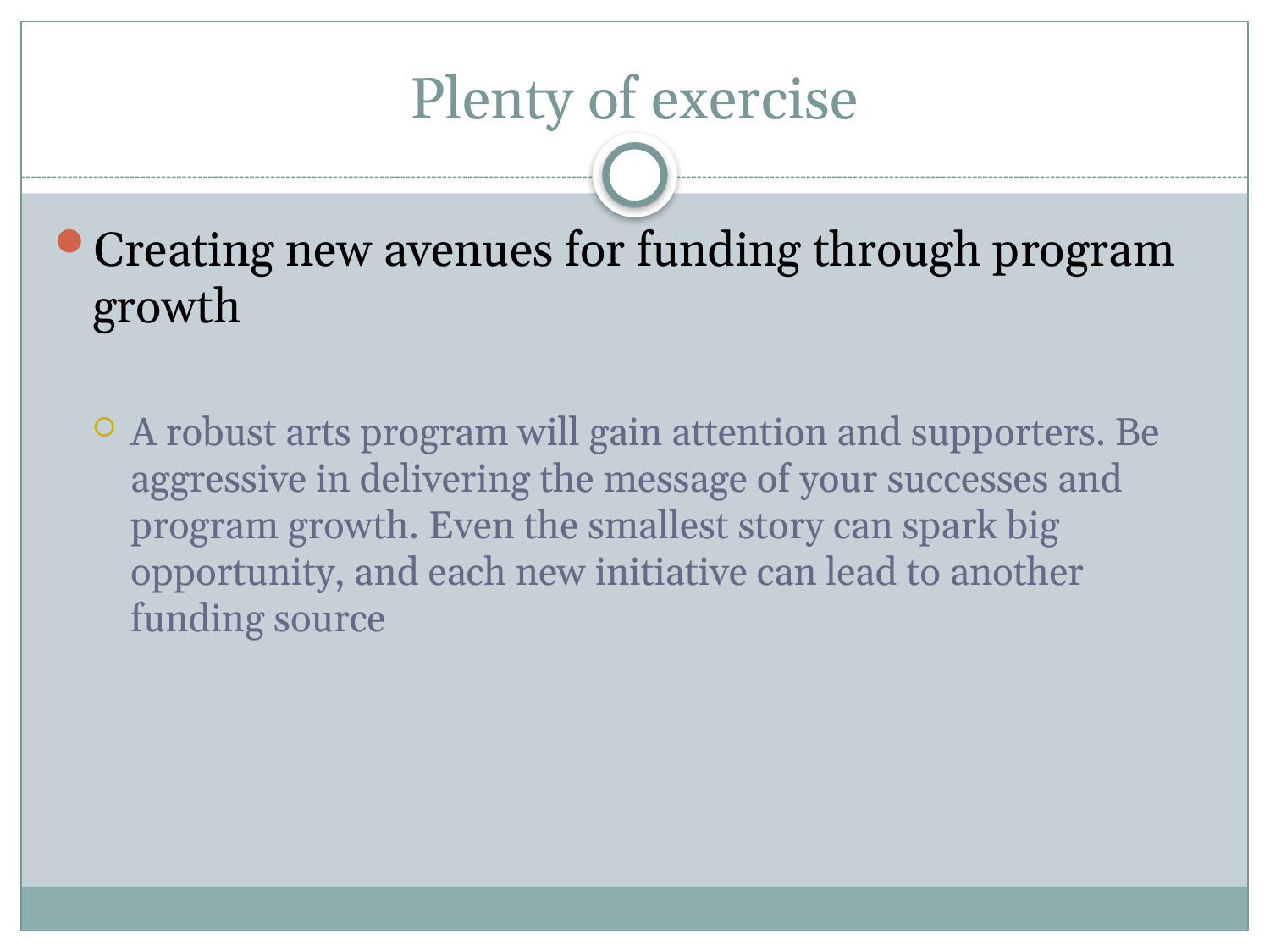

# Plenty of exercise
Creating new avenues for funding through program growth

A robust arts program will gain attention and supporters. Be aggressive in delivering the message of your successes and program growth. Even the smallest story can spark big opportunity, and each new initiative can lead to another funding source